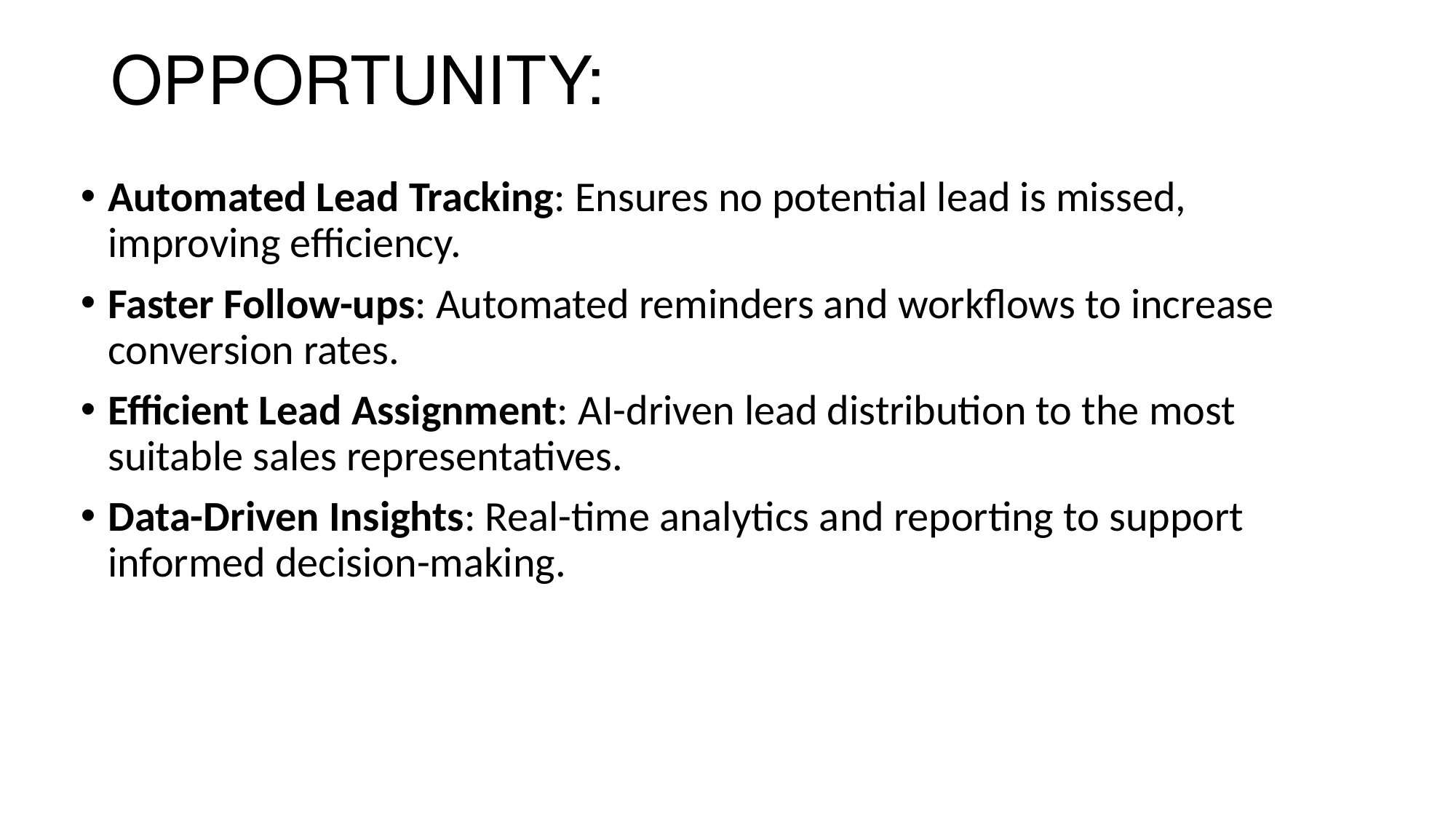

# OPPORTUNITY:
Automated Lead Tracking: Ensures no potential lead is missed, improving efficiency.
Faster Follow-ups: Automated reminders and workflows to increase conversion rates.
Efficient Lead Assignment: AI-driven lead distribution to the most suitable sales representatives.
Data-Driven Insights: Real-time analytics and reporting to support informed decision-making.